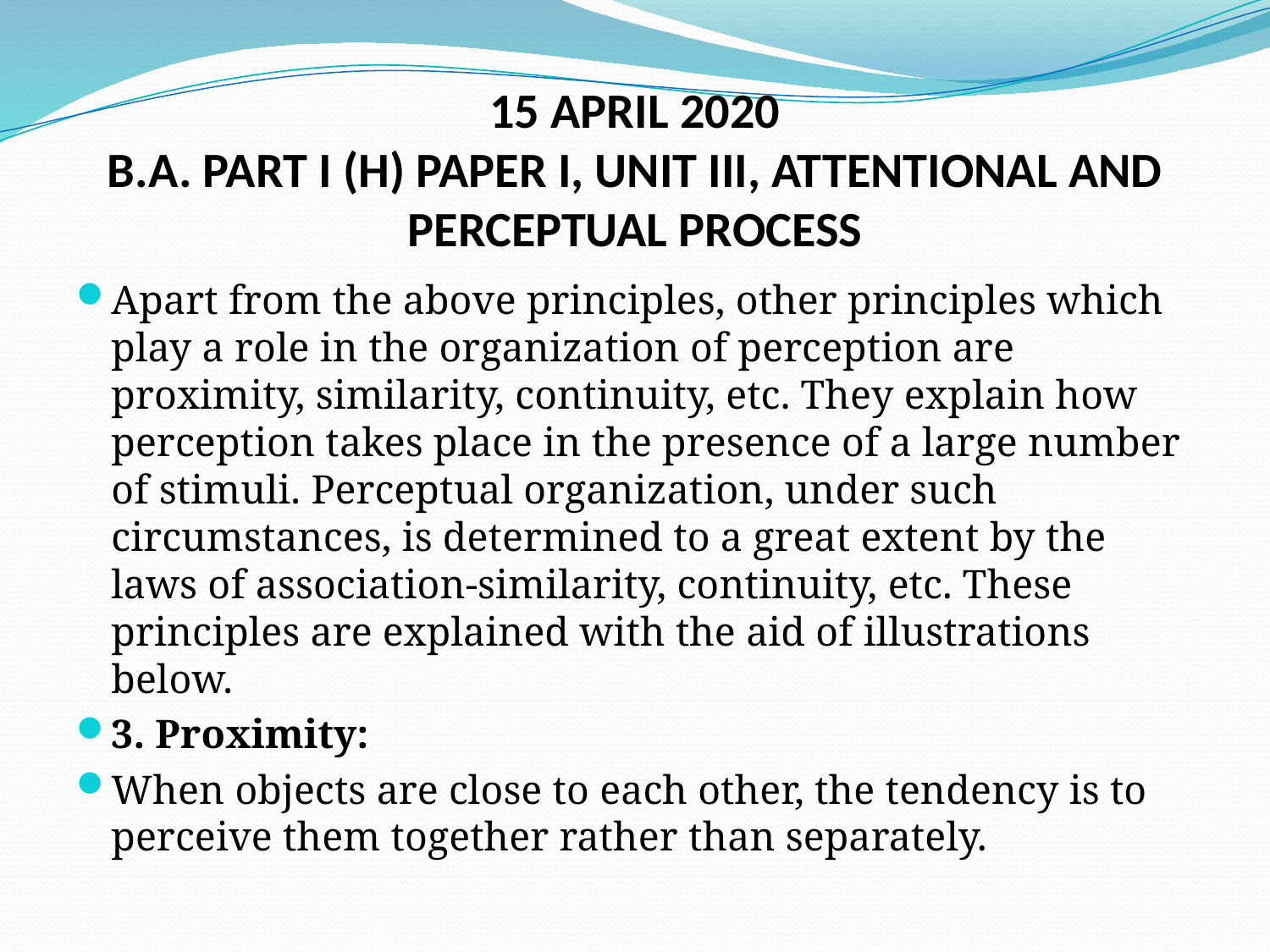

# 15 APRIL 2020 B.A. PART I (H) PAPER I, UNIT III, ATTENTIONAL AND PERCEPTUAL PROCESS
Apart from the above principles, other principles which play a role in the organization of perception are proximity, similarity, continuity, etc. They explain how perception takes place in the presence of a large number of stimuli. Perceptual organization, under such circumstances, is determined to a great extent by the laws of association-similarity, continuity, etc. These principles are explained with the aid of illustrations below.
3. Proximity:
When objects are close to each other, the tendency is to perceive them together rather than separately.